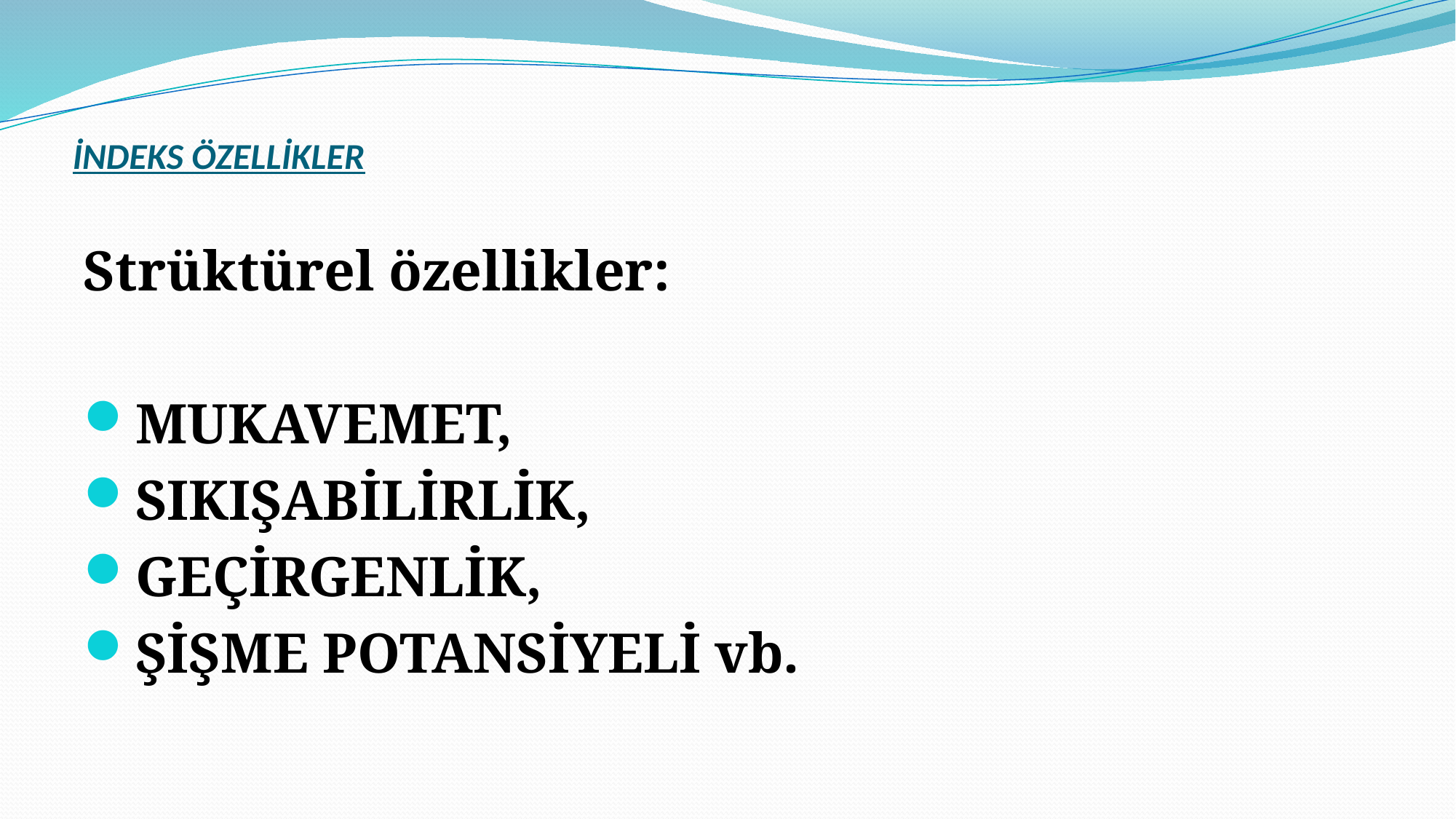

# İNDEKS ÖZELLİKLER
Strüktürel özellikler:

MUKAVEMET,
SIKIŞABİLİRLİK,
GEÇİRGENLİK,
ŞİŞME POTANSİYELİ vb.